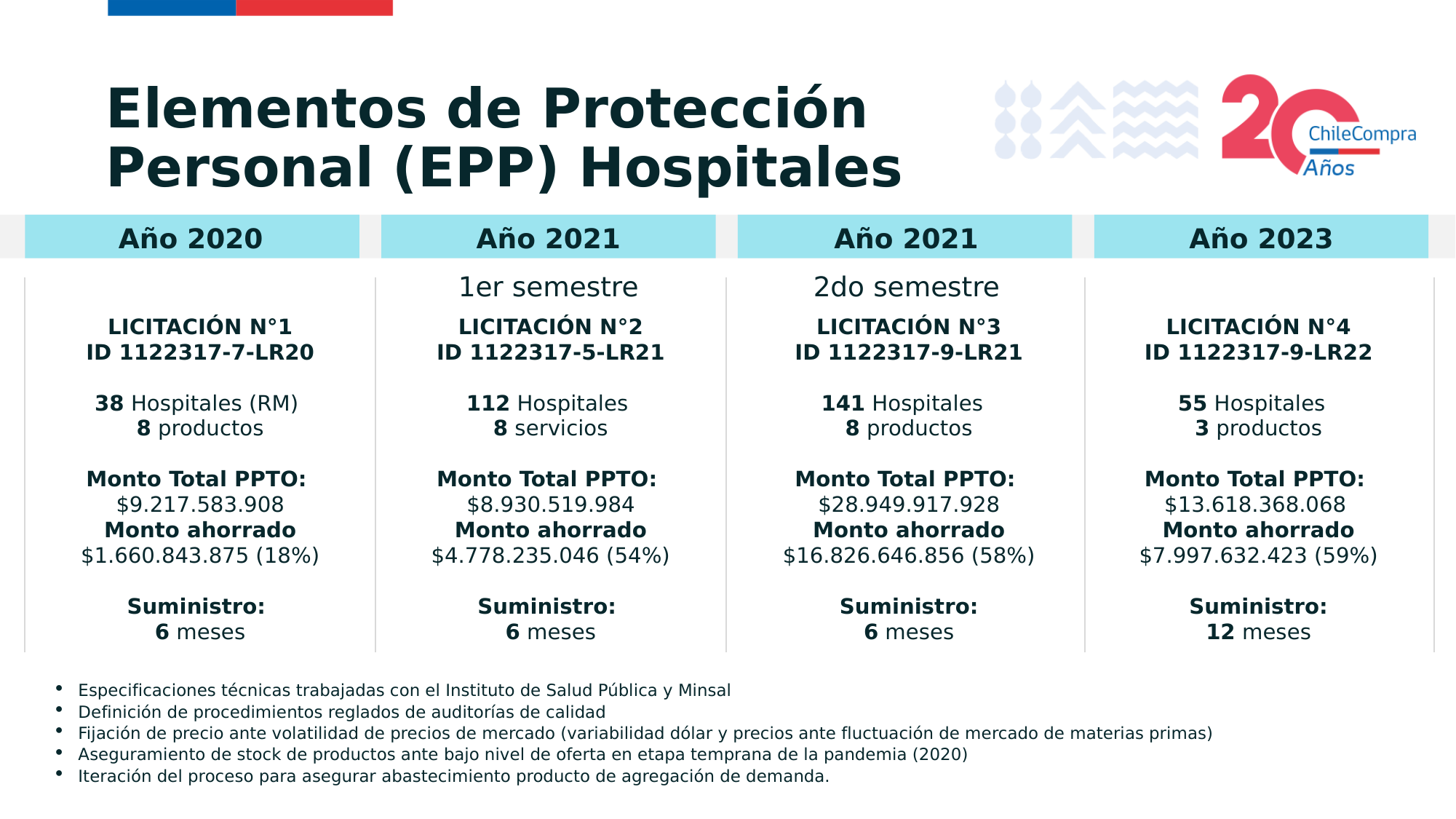

# Elementos de Protección Personal (EPP) Hospitales

Año 2020
Año 2021
Año 2021
Año 2023
1er semestre
2do semestre
LICITACIÓN N°1
ID 1122317-7-LR20

38 Hospitales (RM)
8 productos

Monto Total PPTO:
$9.217.583.908
Monto ahorrado
$1.660.843.875 (18%)

Suministro:
6 meses
LICITACIÓN N°2
ID 1122317-5-LR21

112 Hospitales
8 servicios

Monto Total PPTO:
$8.930.519.984
Monto ahorrado
$4.778.235.046 (54%)

Suministro:
6 meses
LICITACIÓN N°3
ID 1122317-9-LR21

141 Hospitales
8 productos

Monto Total PPTO:
$28.949.917.928
Monto ahorrado
$16.826.646.856 (58%)

Suministro:
6 meses
LICITACIÓN N°4
ID 1122317-9-LR22

55 Hospitales
3 productos

Monto Total PPTO:
$13.618.368.068
Monto ahorrado
$7.997.632.423 (59%)

Suministro:
12 meses
Especificaciones técnicas trabajadas con el Instituto de Salud Pública y Minsal
Definición de procedimientos reglados de auditorías de calidad
Fijación de precio ante volatilidad de precios de mercado (variabilidad dólar y precios ante fluctuación de mercado de materias primas)
Aseguramiento de stock de productos ante bajo nivel de oferta en etapa temprana de la pandemia (2020)
Iteración del proceso para asegurar abastecimiento producto de agregación de demanda.